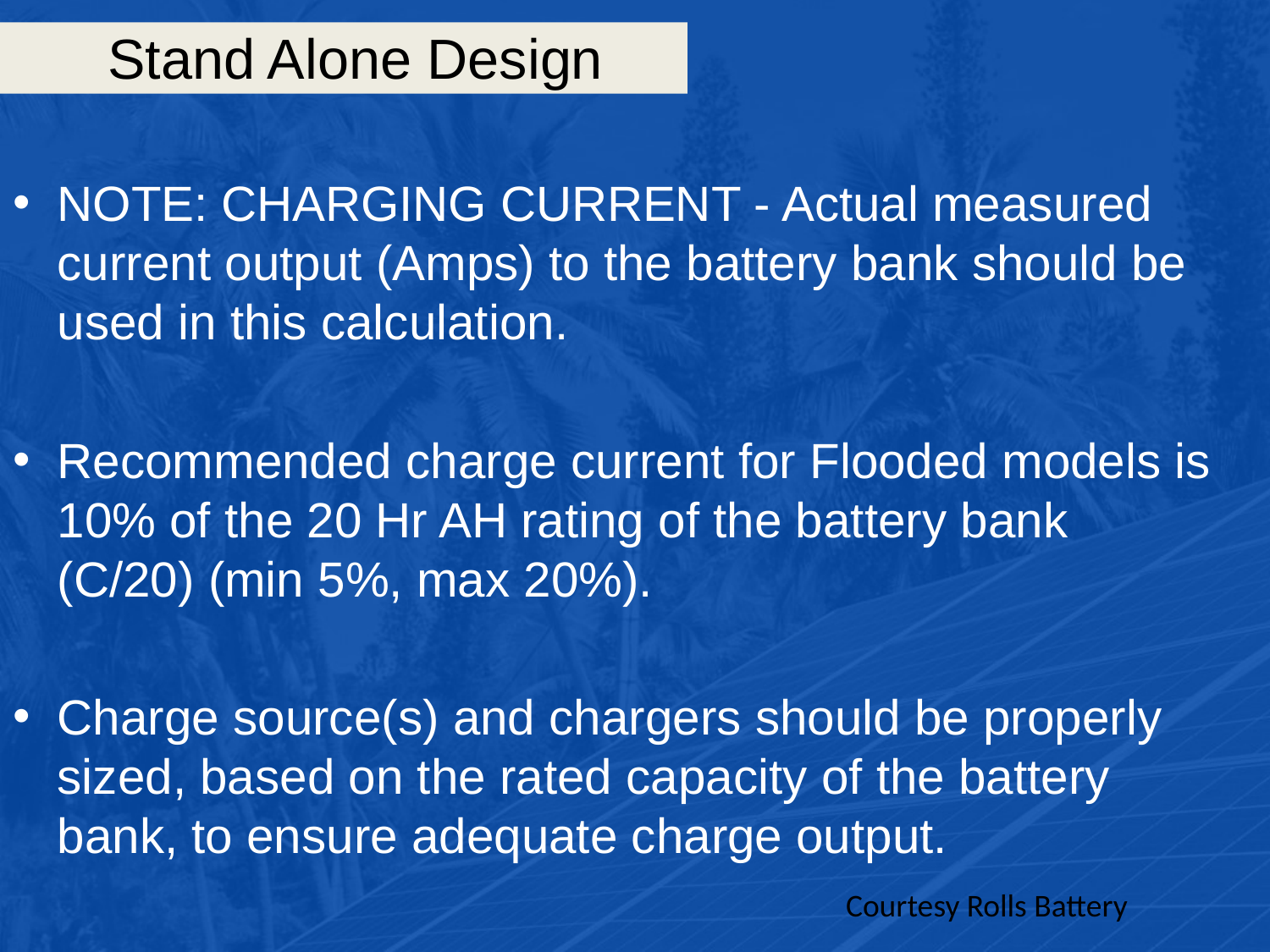

# Stand Alone Design
NOTE: CHARGING CURRENT - Actual measured current output (Amps) to the battery bank should be used in this calculation.

Recommended charge current for Flooded models is 10% of the 20 Hr AH rating of the battery bank (C/20) (min 5%, max 20%).

Charge source(s) and chargers should be properly sized, based on the rated capacity of the battery bank, to ensure adequate charge output.

Courtesy Rolls Battery